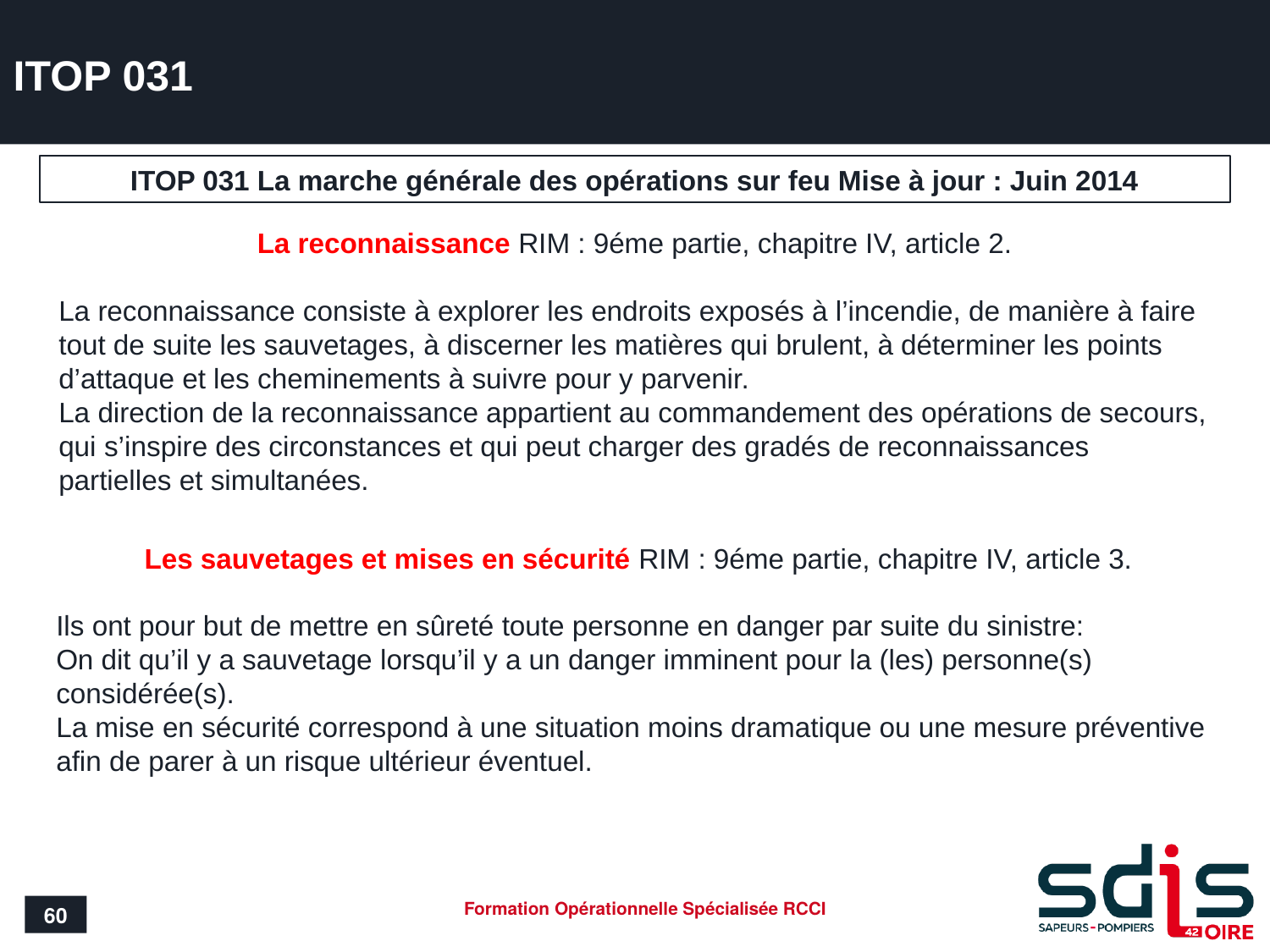

# ITOP 031
ITOP 031 La marche générale des opérations sur feu Mise à jour : Juin 2014
La reconnaissance RIM : 9éme partie, chapitre IV, article 2.

La reconnaissance consiste à explorer les endroits exposés à l’incendie, de manière à faire tout de suite les sauvetages, à discerner les matières qui brulent, à déterminer les points d’attaque et les cheminements à suivre pour y parvenir.
La direction de la reconnaissance appartient au commandement des opérations de secours, qui s’inspire des circonstances et qui peut charger des gradés de reconnaissances partielles et simultanées.
Les sauvetages et mises en sécurité RIM : 9éme partie, chapitre IV, article 3.

Ils ont pour but de mettre en sûreté toute personne en danger par suite du sinistre:
On dit qu’il y a sauvetage lorsqu’il y a un danger imminent pour la (les) personne(s) considérée(s).
La mise en sécurité correspond à une situation moins dramatique ou une mesure préventive afin de parer à un risque ultérieur éventuel.
60